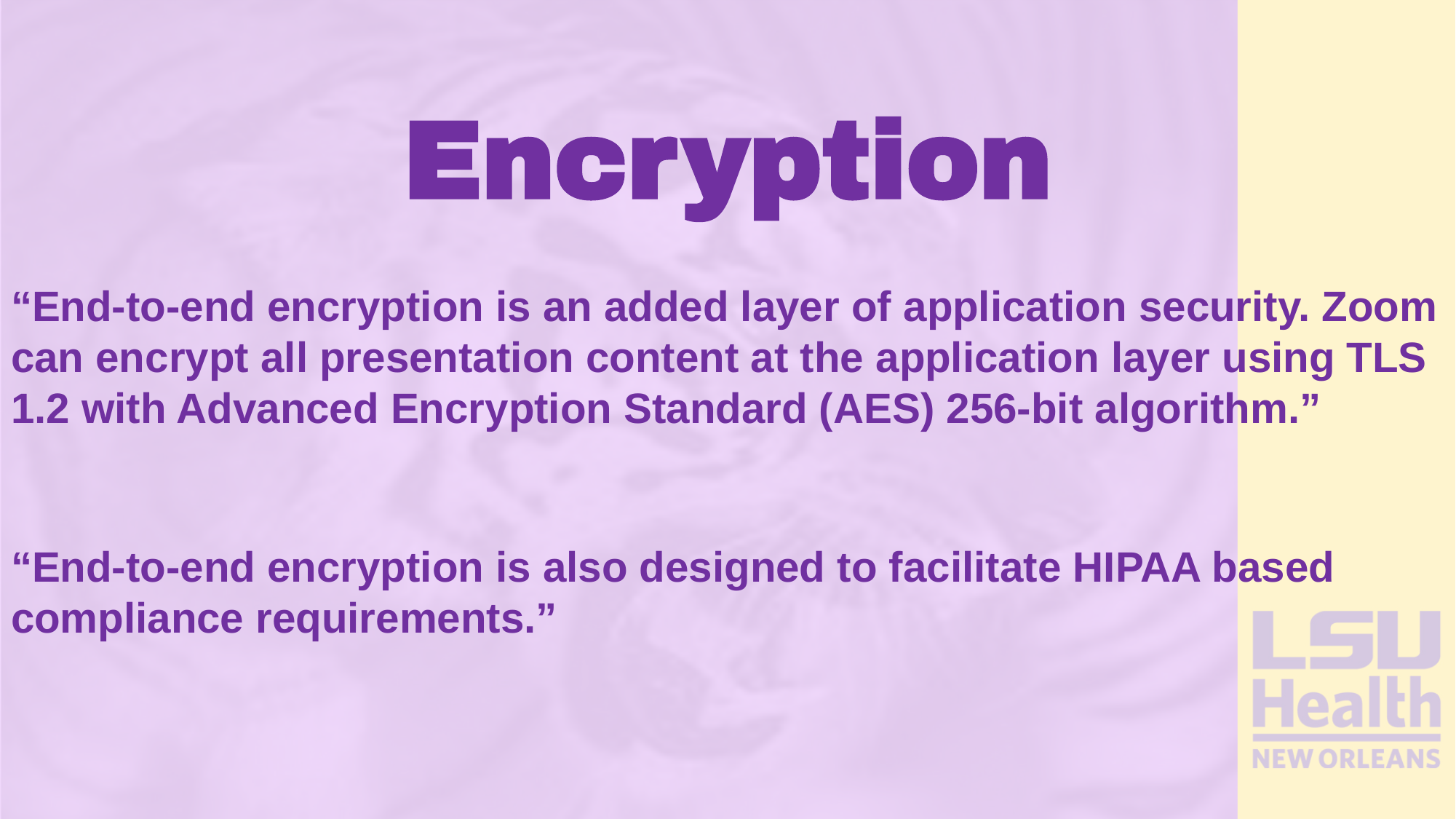

Encryption
“End-to-end encryption is an added layer of application security. Zoom can encrypt all presentation content at the application layer using TLS 1.2 with Advanced Encryption Standard (AES) 256-bit algorithm.”

“End-to-end encryption is also designed to facilitate HIPAA based compliance requirements.”